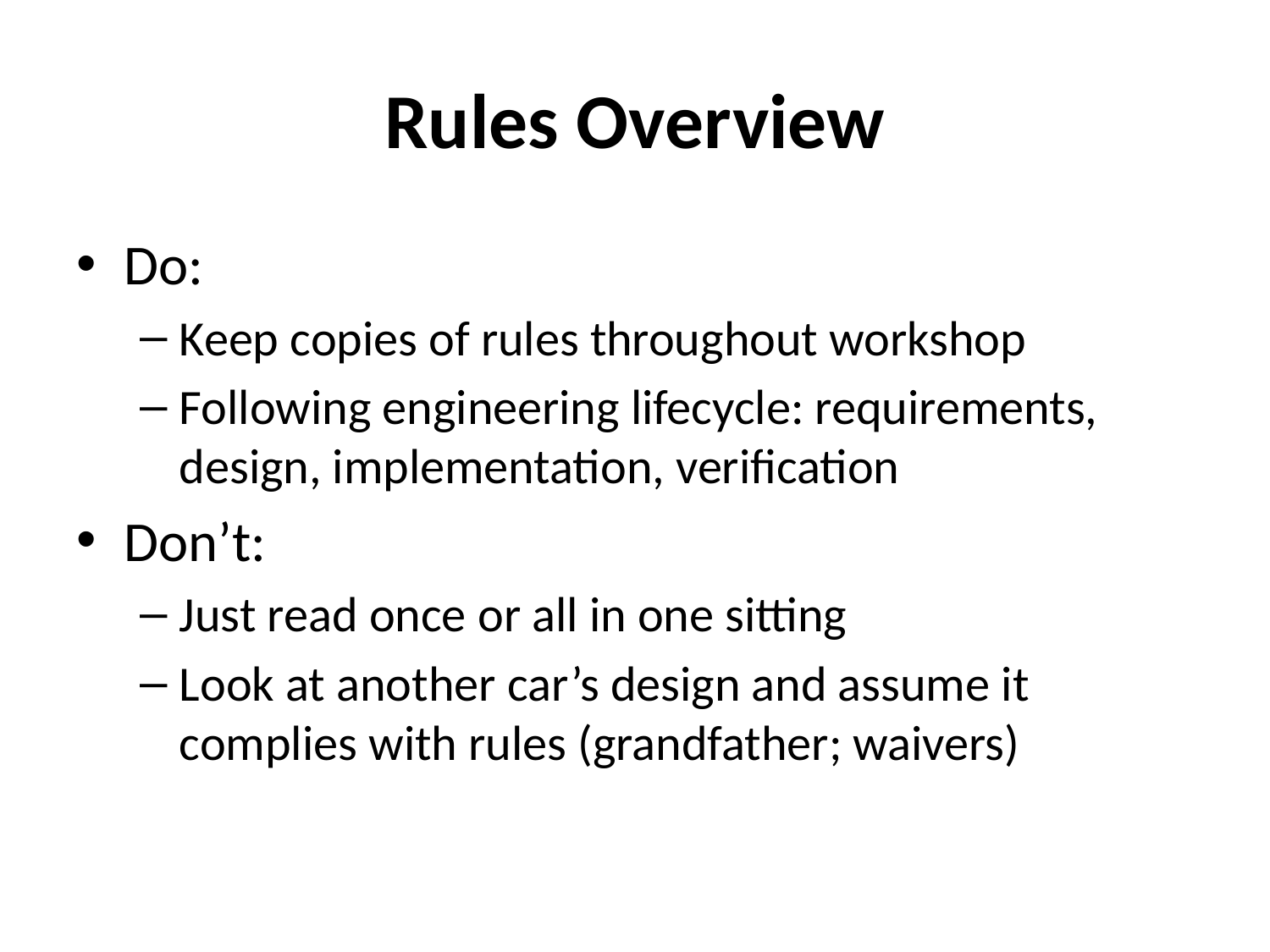

# Rules Overview
Do:
Keep copies of rules throughout workshop
Following engineering lifecycle: requirements, design, implementation, verification
Don’t:
Just read once or all in one sitting
Look at another car’s design and assume it complies with rules (grandfather; waivers)